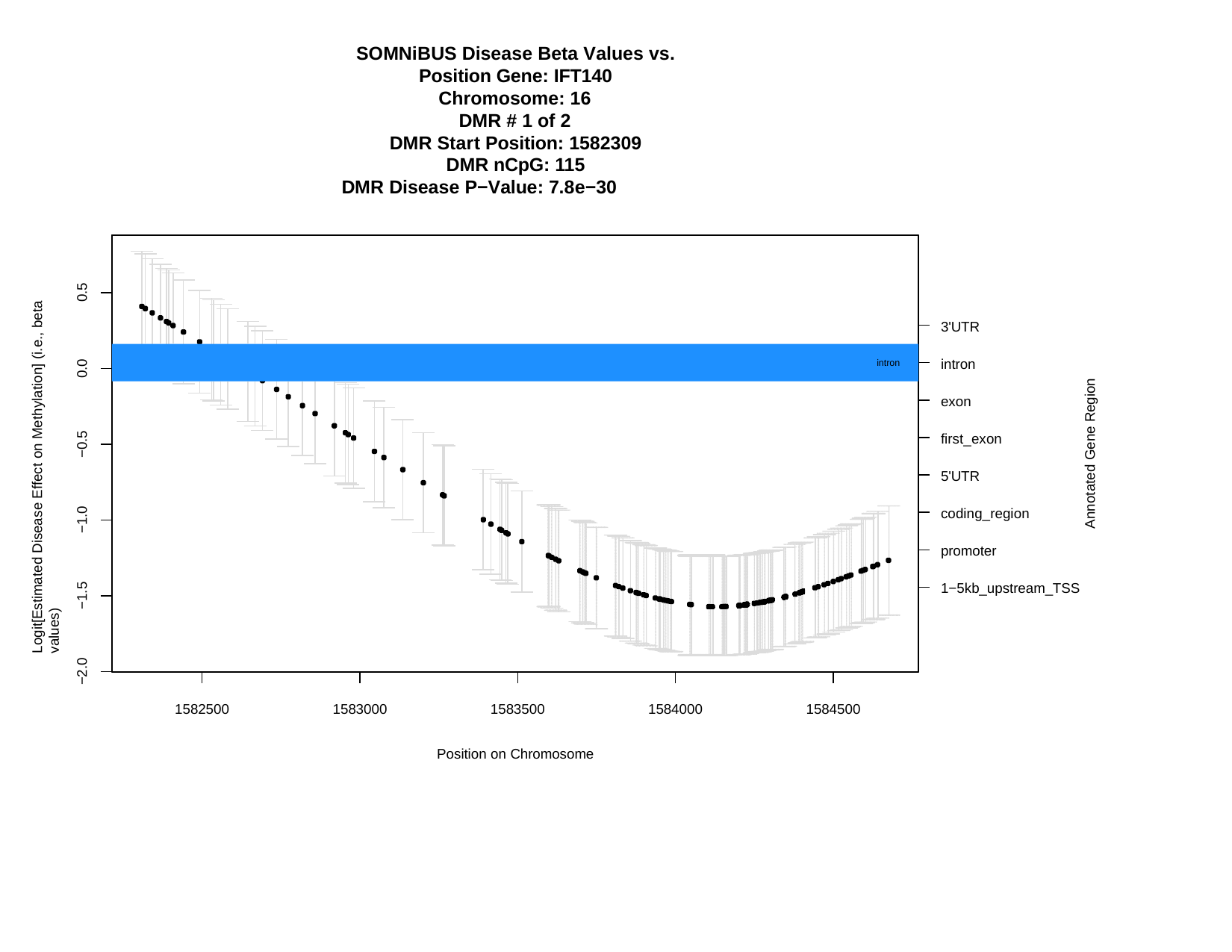

SOMNiBUS Disease Beta Values vs. Position Gene: IFT140
Chromosome: 16
DMR # 1 of 2
DMR Start Position: 1582309 DMR nCpG: 115
DMR Disease P−Value: 7.8e−30

Logit[Estimated Disease Effect on Methylation] (i.e., beta values)

0.5

3'UTR

intron

0.0
intron

Annotated Gene Region

exon
first_exon 5'UTR
coding_region promoter 1−5kb_upstream_TSS

−0.5

−1.0

−1.5

−2.0

1582500
1583000
1583500
1584000
1584500
Position on Chromosome